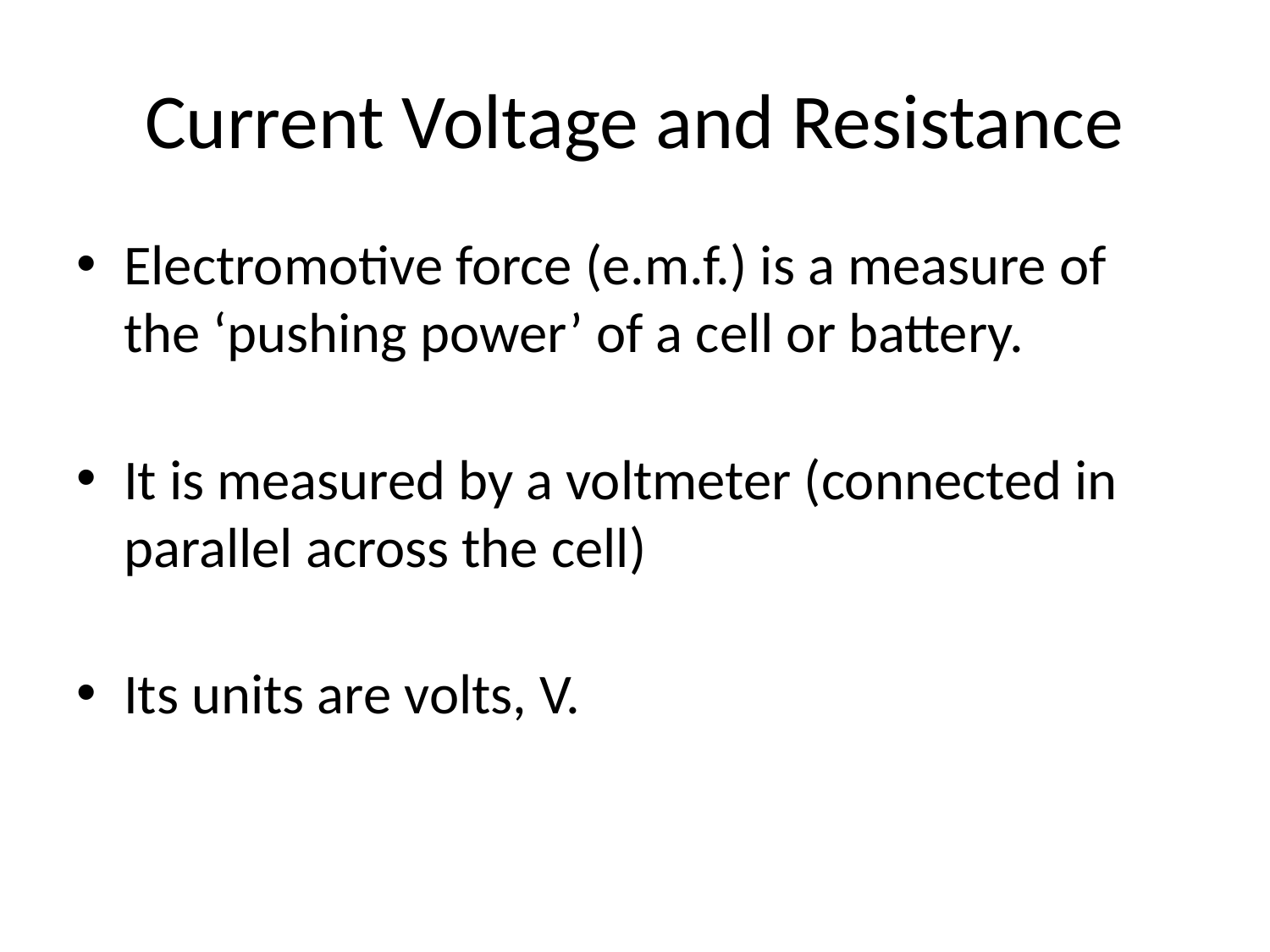

# Current Voltage and Resistance
Electromotive force (e.m.f.) is a measure of the ‘pushing power’ of a cell or battery.
It is measured by a voltmeter (connected in parallel across the cell)
Its units are volts, V.